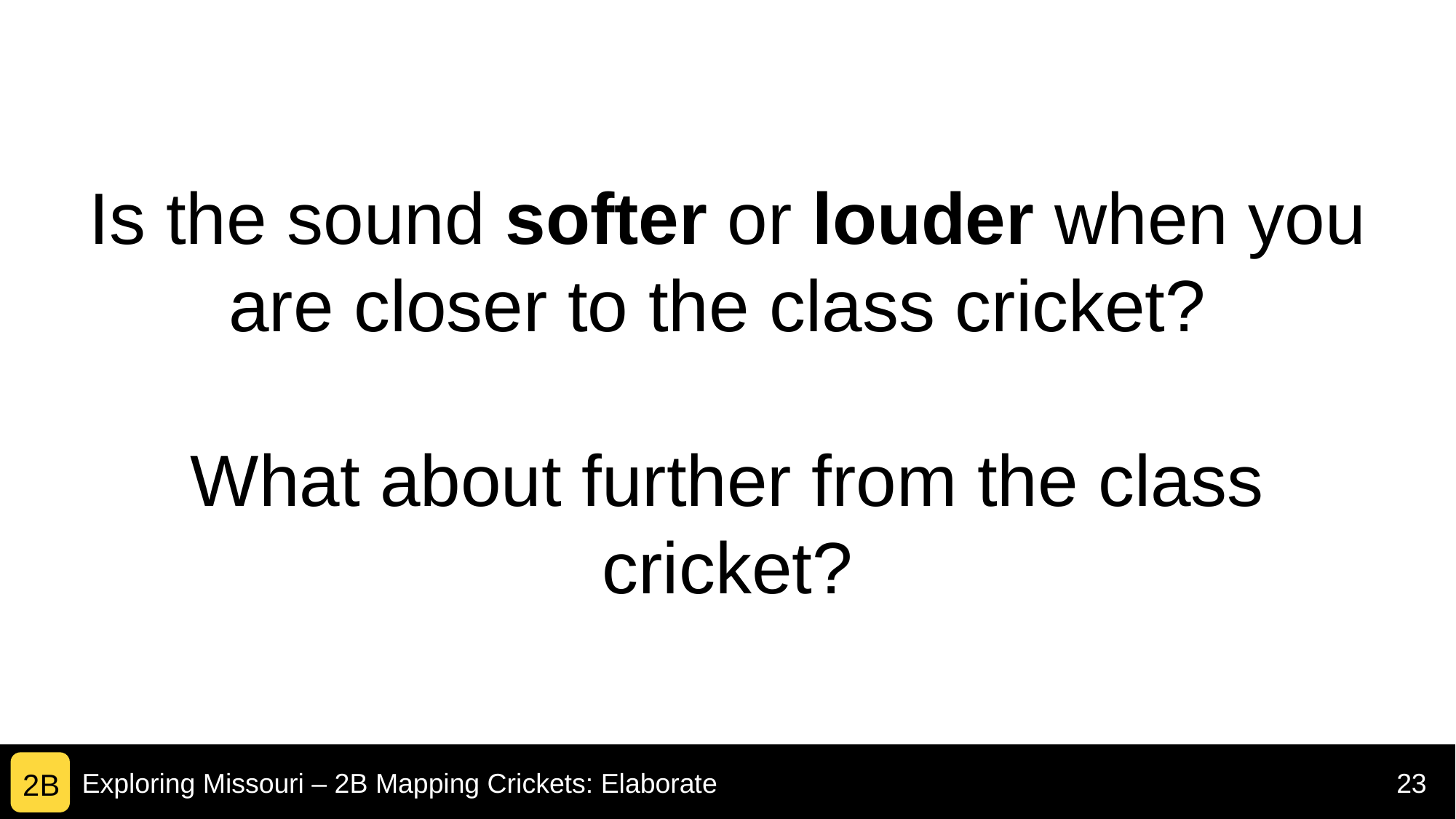

Is the sound softer or louder when you are closer to the class cricket?

What about further from the class cricket?

2B
Exploring Missouri – 2B Mapping Crickets: Elaborate
23